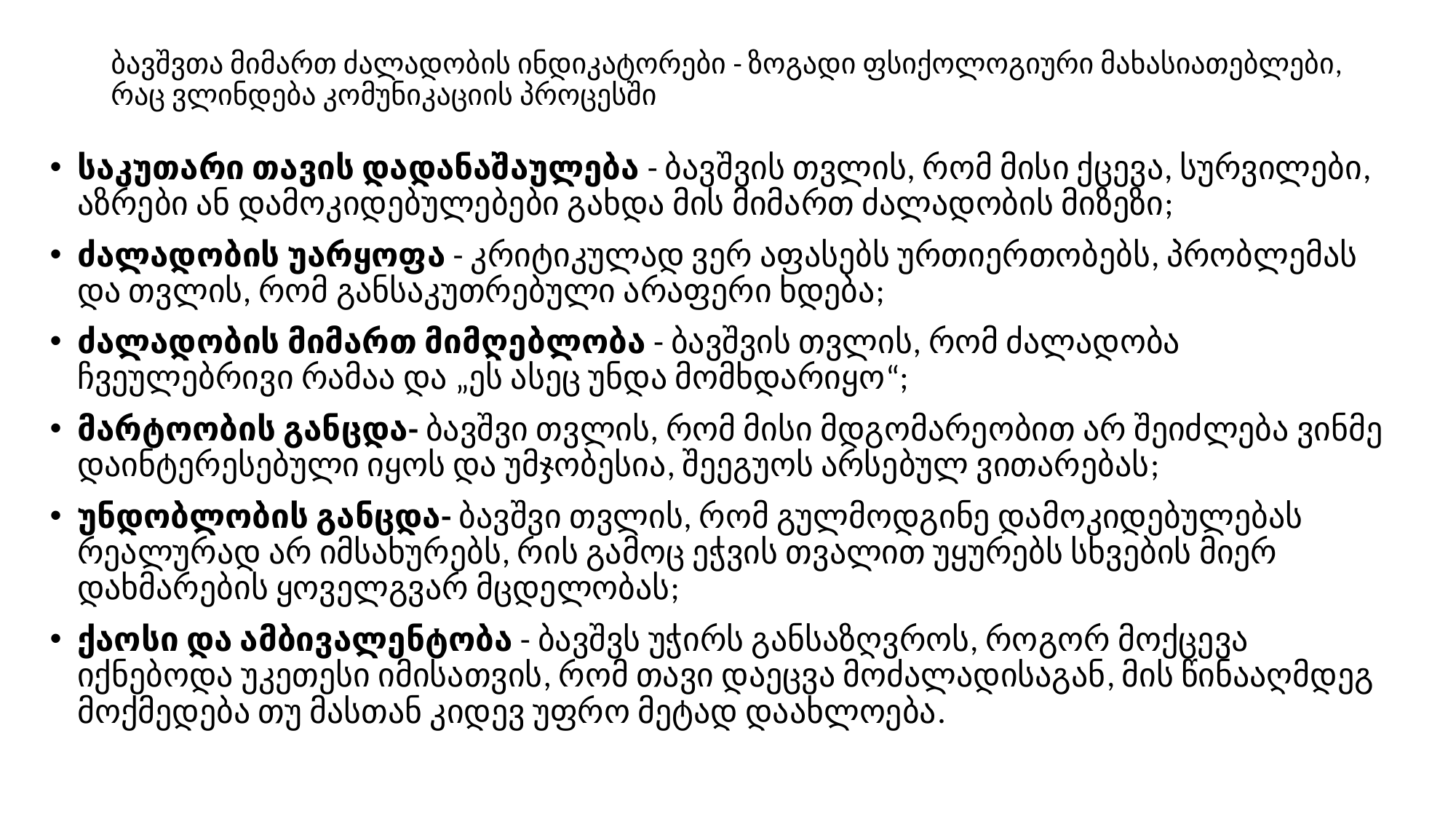

# ბავშვთა მიმართ ძალადობის ინდიკატორები - ზოგადი ფსიქოლოგიური მახასიათებლები, რაც ვლინდება კომუნიკაციის პროცესში
საკუთარი თავის დადანაშაულება - ბავშვის თვლის, რომ მისი ქცევა, სურვილები, აზრები ან დამოკიდებულებები გახდა მის მიმართ ძალადობის მიზეზი;
ძალადობის უარყოფა - კრიტიკულად ვერ აფასებს ურთიერთობებს, პრობლემას და თვლის, რომ განსაკუთრებული არაფერი ხდება;
ძალადობის მიმართ მიმღებლობა - ბავშვის თვლის, რომ ძალადობა ჩვეულებრივი რამაა და „ეს ასეც უნდა მომხდარიყო“;
მარტოობის განცდა- ბავშვი თვლის, რომ მისი მდგომარეობით არ შეიძლება ვინმე დაინტერესებული იყოს და უმჯობესია, შეეგუოს არსებულ ვითარებას;
უნდობლობის განცდა- ბავშვი თვლის, რომ გულმოდგინე დამოკიდებულებას რეალურად არ იმსახურებს, რის გამოც ეჭვის თვალით უყურებს სხვების მიერ დახმარების ყოველგვარ მცდელობას;
ქაოსი და ამბივალენტობა - ბავშვს უჭირს განსაზღვროს, როგორ მოქცევა იქნებოდა უკეთესი იმისათვის, რომ თავი დაეცვა მოძალადისაგან, მის წინააღმდეგ მოქმედება თუ მასთან კიდევ უფრო მეტად დაახლოება.